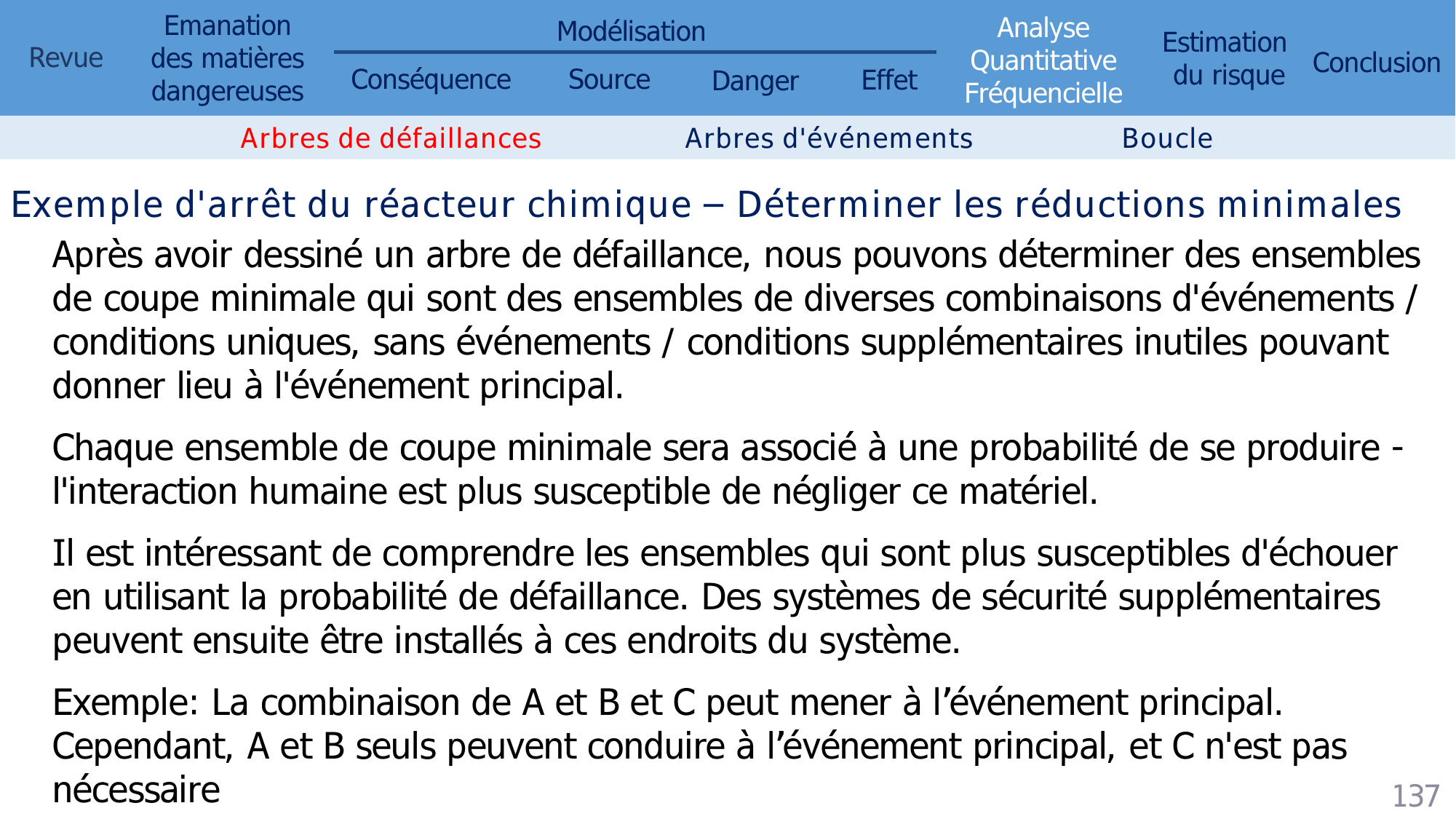

Arbres de défaillances  	    	 Arbres d'événements 		 Boucle
Exemple d'arrêt du réacteur chimique – Déterminer les réductions minimales
Après avoir dessiné un arbre de défaillance, nous pouvons déterminer des ensembles de coupe minimale qui sont des ensembles de diverses combinaisons d'événements / conditions uniques, sans événements / conditions supplémentaires inutiles pouvant donner lieu à l'événement principal.
Chaque ensemble de coupe minimale sera associé à une probabilité de se produire - l'interaction humaine est plus susceptible de négliger ce matériel.
Il est intéressant de comprendre les ensembles qui sont plus susceptibles d'échouer en utilisant la probabilité de défaillance. Des systèmes de sécurité supplémentaires peuvent ensuite être installés à ces endroits du système.
Exemple: La combinaison de A et B et C peut mener à l’événement principal. Cependant, A et B seuls peuvent conduire à l’événement principal, et C n'est pas nécessaire
137